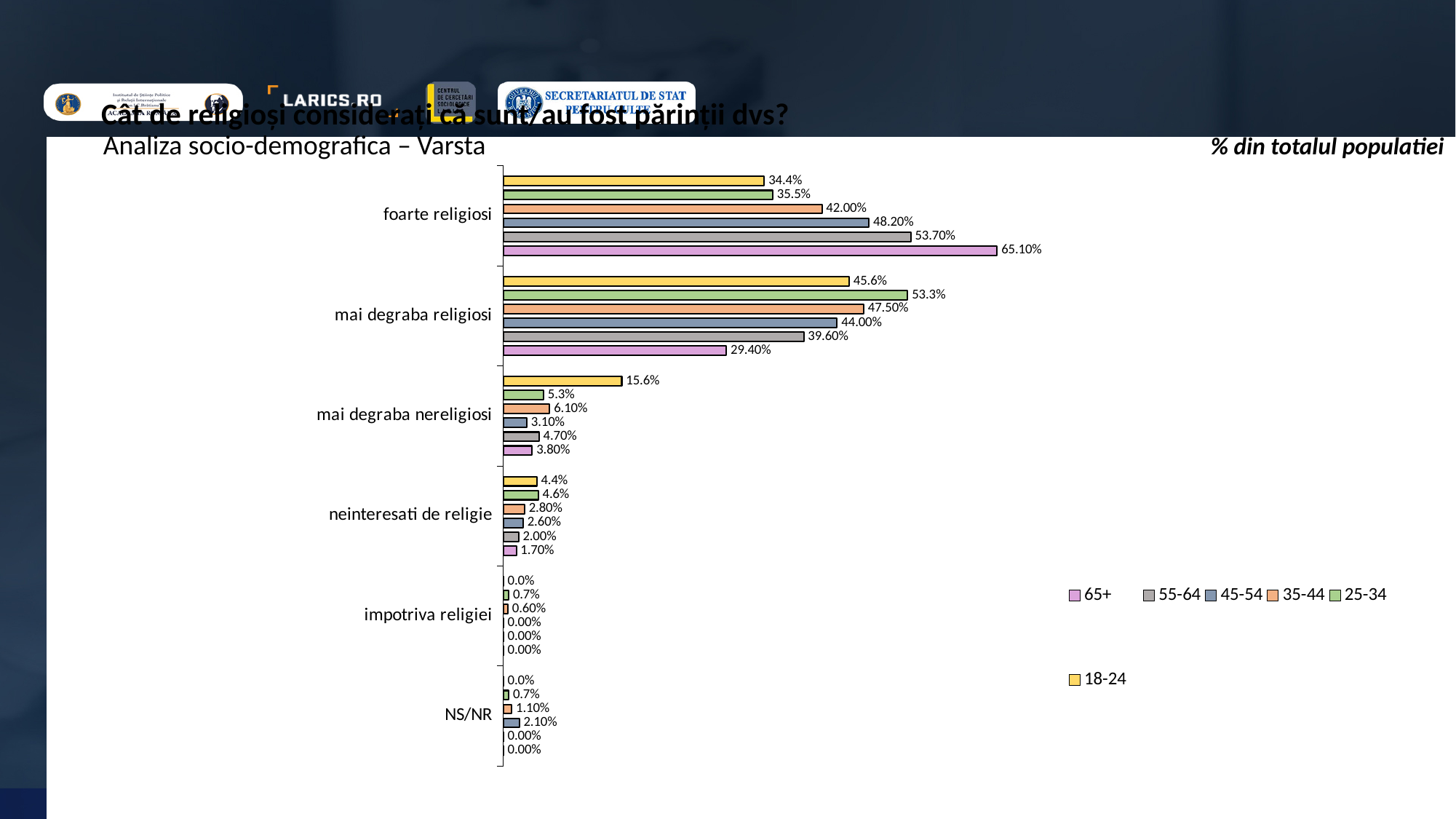

Cât de religioși considerați că sunt/au fost părinții dvs?
% din totalul populatiei
Analiza socio-demografica – Varsta

[unsupported chart]